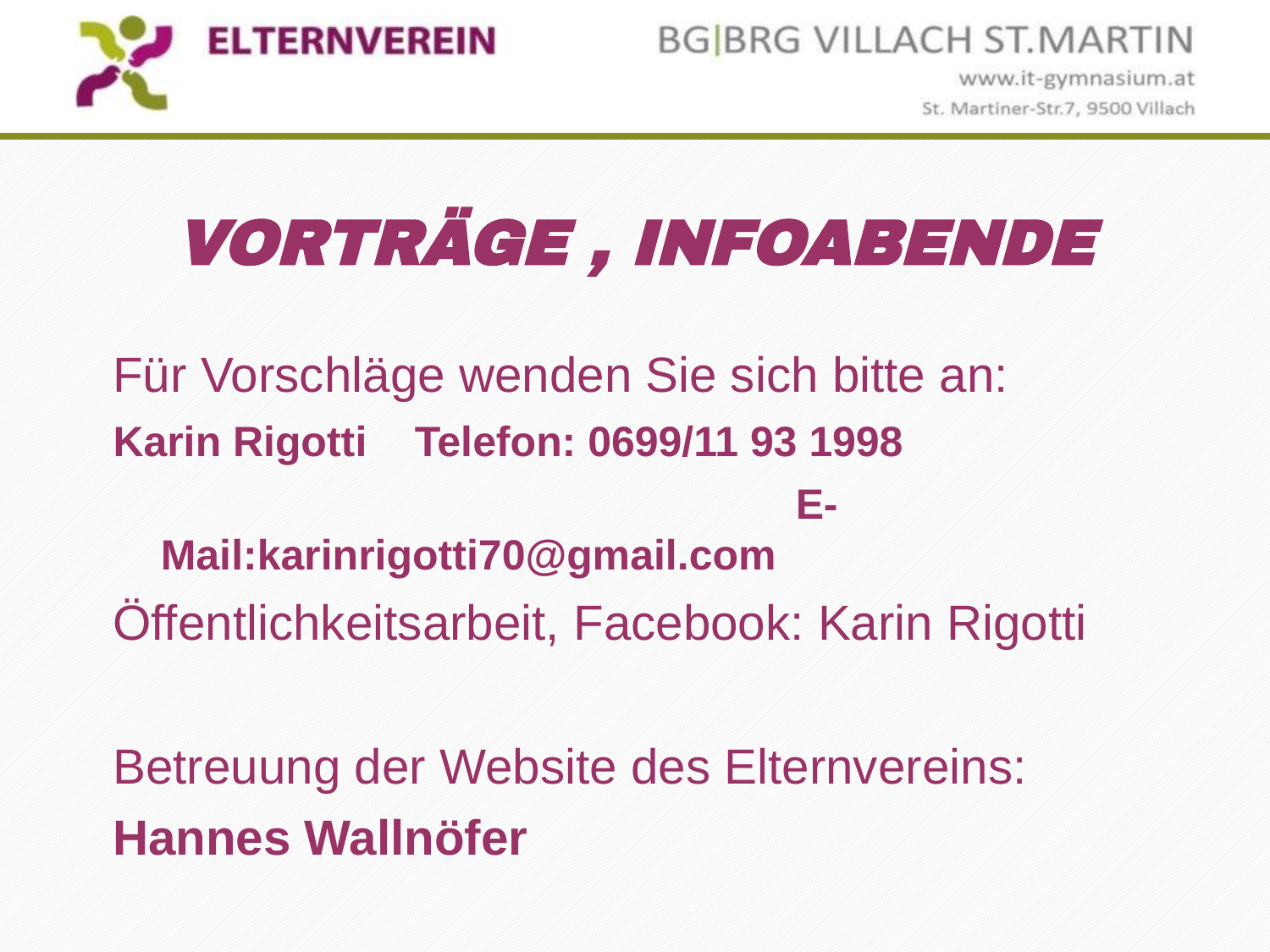

# VORTRÄGE , INFOABENDE
Für Vorschläge wenden Sie sich bitte an:
Karin Rigotti 	Telefon: 0699/11 93 1998
						E-Mail:karinrigotti70@gmail.com
Öffentlichkeitsarbeit, Facebook: Karin Rigotti

Betreuung der Website des Elternvereins:
Hannes Wallnöfer